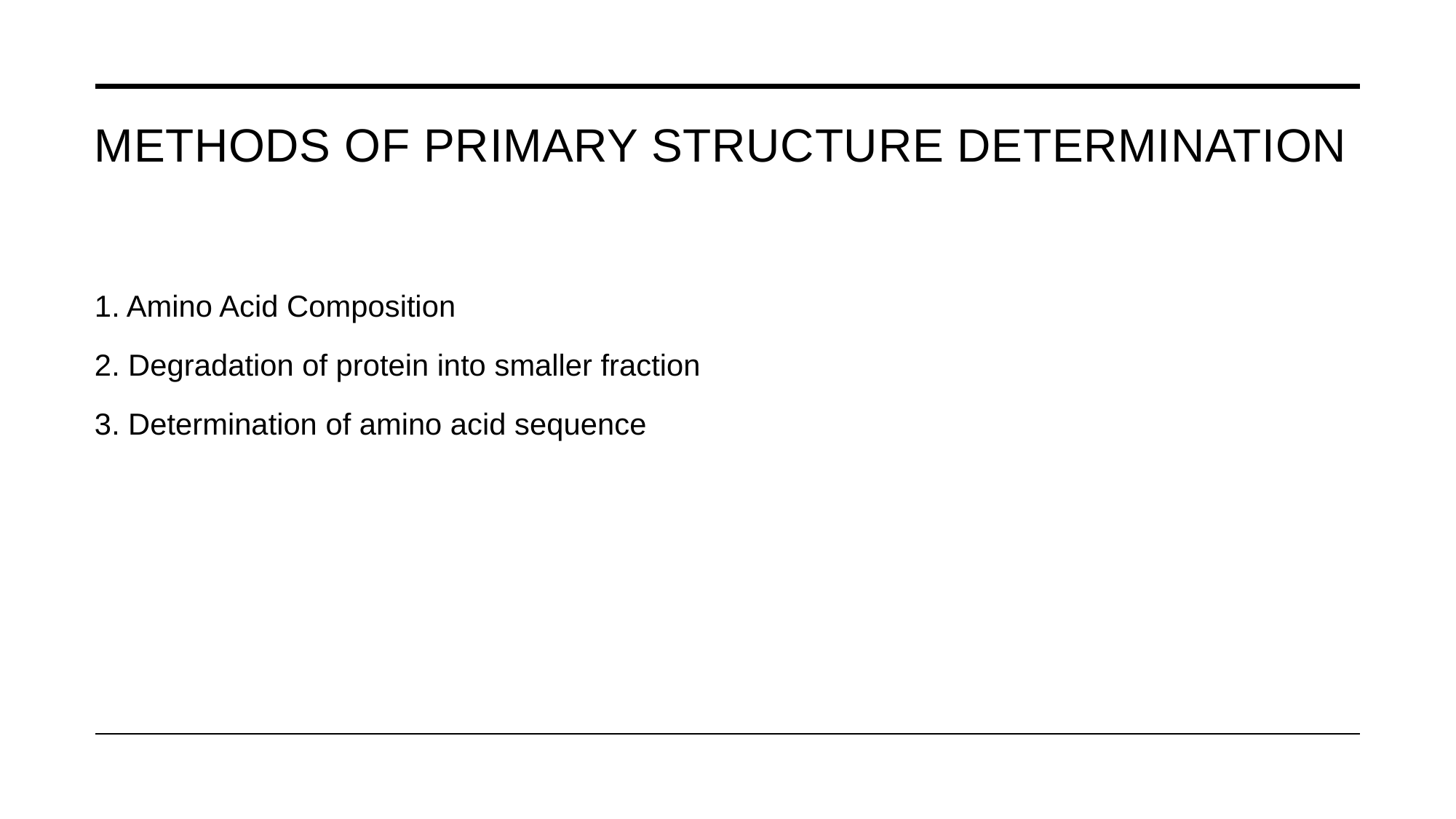

# METHODS OF Primary structure DETERMINATION
1. Amino Acid Composition
2. Degradation of protein into smaller fraction
3. Determination of amino acid sequence